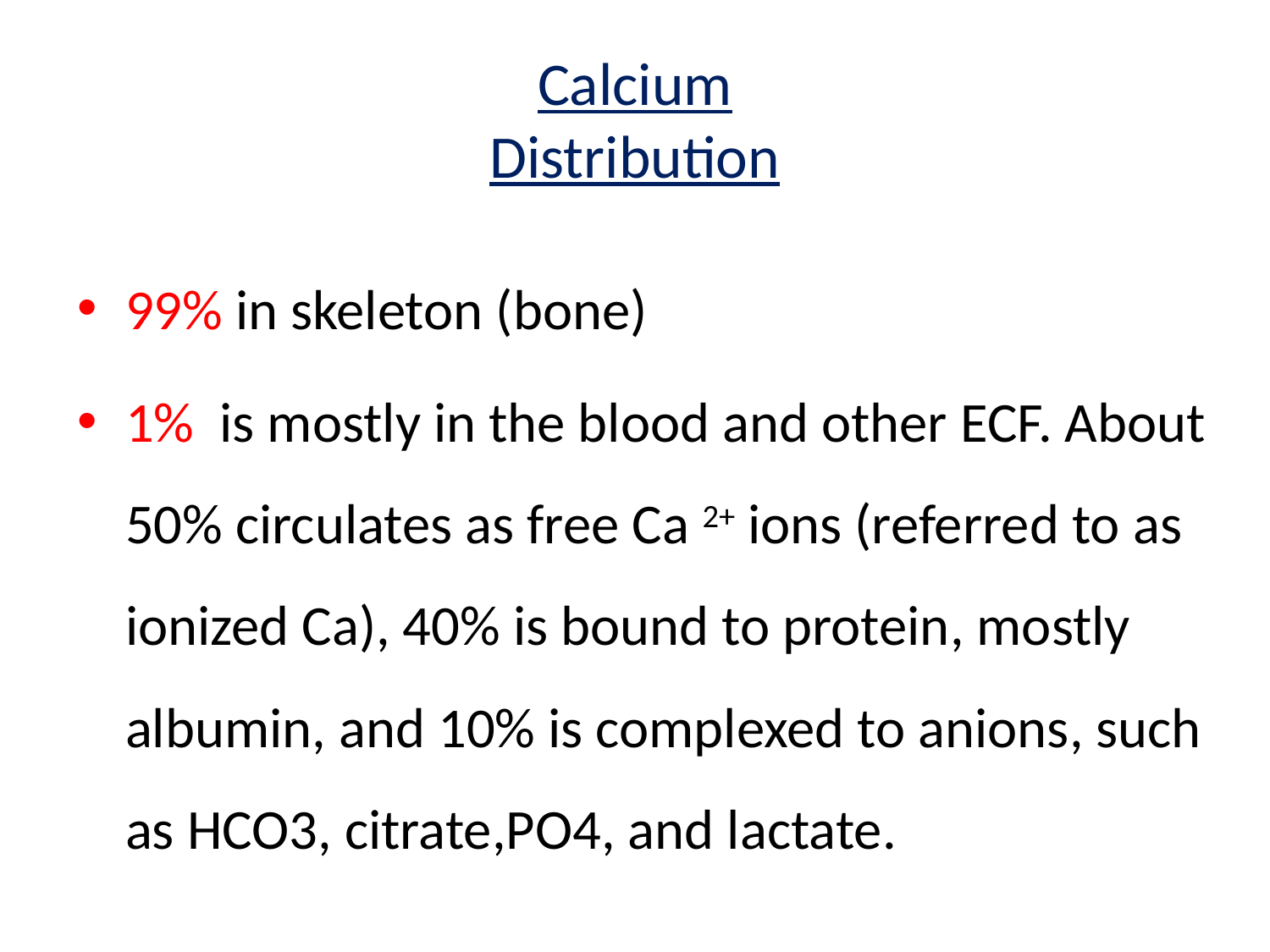

# Calcium Distribution
99% in skeleton (bone)
1%  is mostly in the blood and other ECF. About 50% circulates as free Ca 2+ ions (referred to as ionized Ca), 40% is bound to protein, mostly albumin, and 10% is complexed to anions, such as HCO3, citrate,PO4, and lactate.